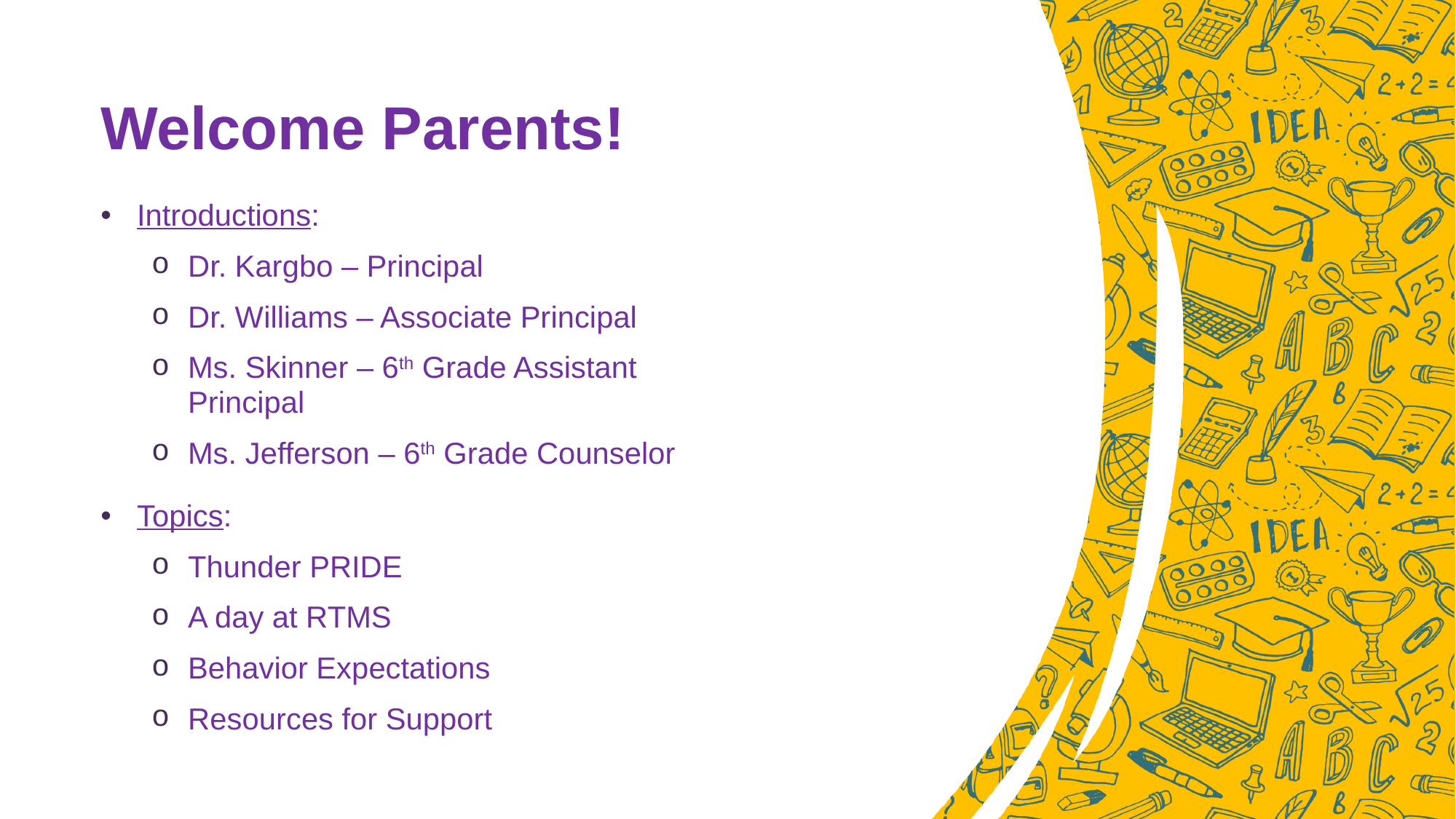

# Welcome Parents!
Introductions:
Dr. Kargbo – Principal
Dr. Williams – Associate Principal
Ms. Skinner – 6th Grade Assistant Principal
Ms. Jefferson – 6th Grade Counselor
Topics:
Thunder PRIDE
A day at RTMS
Behavior Expectations
Resources for Support